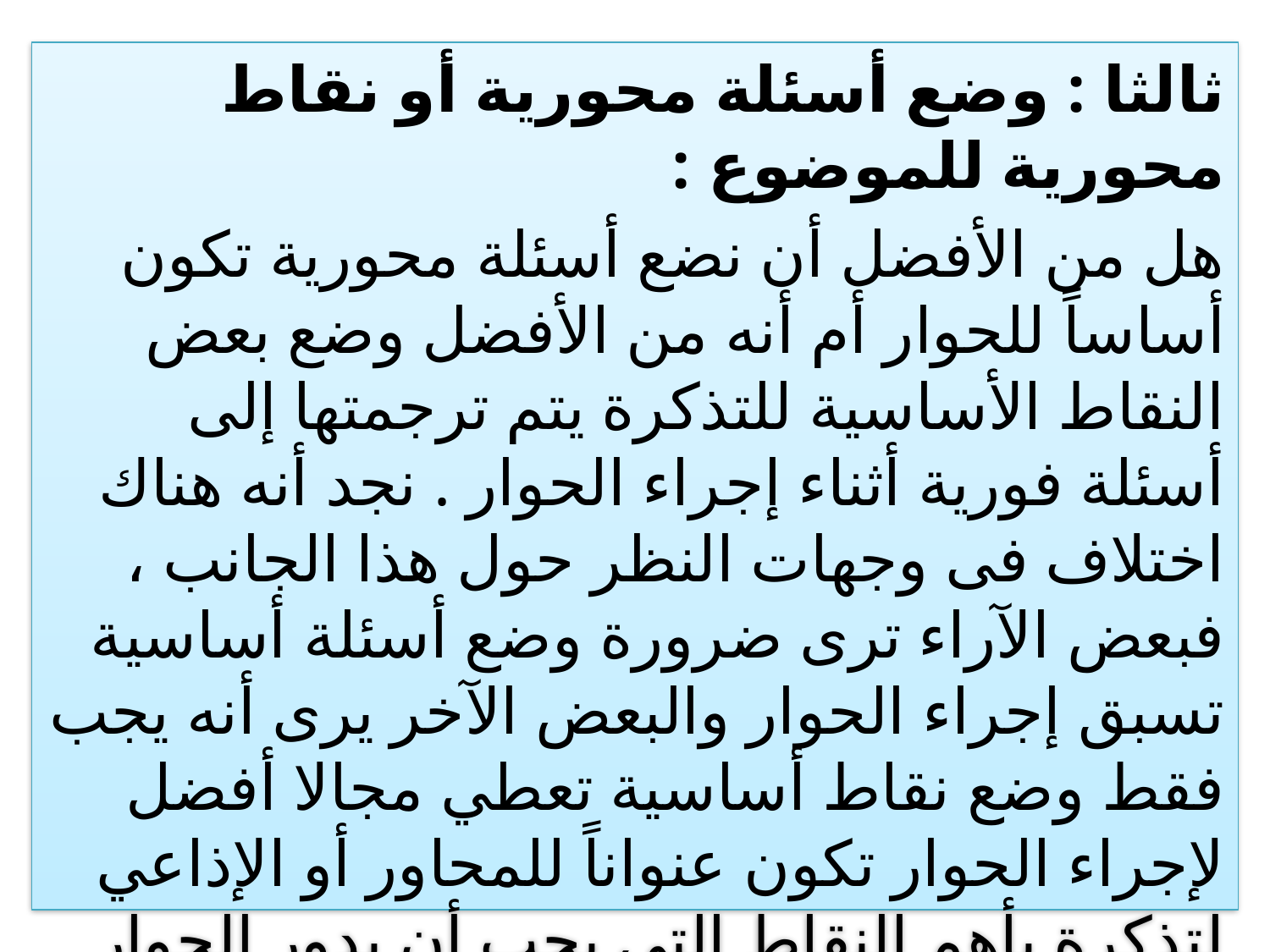

ثالثا : وضع أسئلة محورية أو نقاط محورية للموضوع :
هل من الأفضل أن نضع أسئلة محورية تكون أساساً للحوار أم أنه من الأفضل وضع بعض النقاط الأساسية للتذكرة يتم ترجمتها إلى أسئلة فورية أثناء إجراء الحوار . نجد أنه هناك اختلاف فى وجهات النظر حول هذا الجانب ، فبعض الآراء ترى ضرورة وضع أسئلة أساسية تسبق إجراء الحوار والبعض الآخر يرى أنه يجب فقط وضع نقاط أساسية تعطي مجالا أفضل لإجراء الحوار تكون عنواناً للمحاور أو الإذاعي لتذكرة بأهم النقاط التى يجب أن يدور الحوار حولها